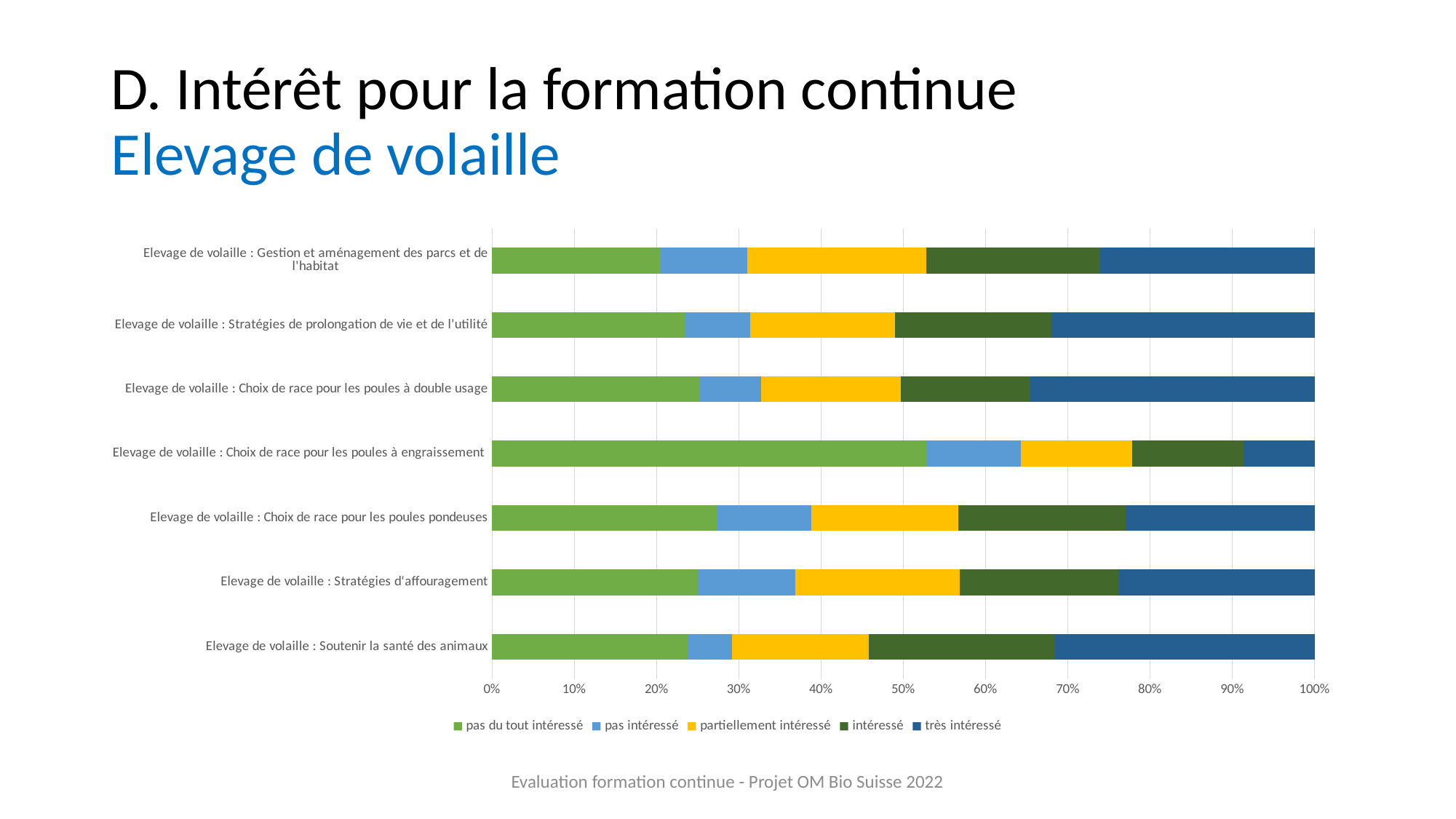

# D. Intérêt pour la formation continue Elevage de volaille

### Chart

| Category | pas du tout intéressé | pas intéressé | partiellement intéressé | intéressé | très intéressé |
|---|---|---|---|---|---|
| Elevage de volaille : Soutenir la santé des animaux | 40.0 | 9.0 | 28.0 | 38.0 | 53.0 |
| Elevage de volaille : Stratégies d'affouragement | 40.0 | 19.0 | 32.0 | 31.0 | 38.0 |
| Elevage de volaille : Choix de race pour les poules pondeuses | 43.0 | 18.0 | 28.0 | 32.0 | 36.0 |
| Elevage de volaille : Choix de race pour les poules à engraissement  | 74.0 | 16.0 | 19.0 | 19.0 | 12.0 |
| Elevage de volaille : Choix de race pour les poules à double usage | 40.0 | 12.0 | 27.0 | 25.0 | 55.0 |
| Elevage de volaille : Stratégies de prolongation de vie et de l'utilité | 36.0 | 12.0 | 27.0 | 29.0 | 49.0 |
| Elevage de volaille : Gestion et aménagement des parcs et de l'habitat | 33.0 | 17.0 | 35.0 | 34.0 | 42.0 |
Evaluation formation continue - Projet OM Bio Suisse 2022